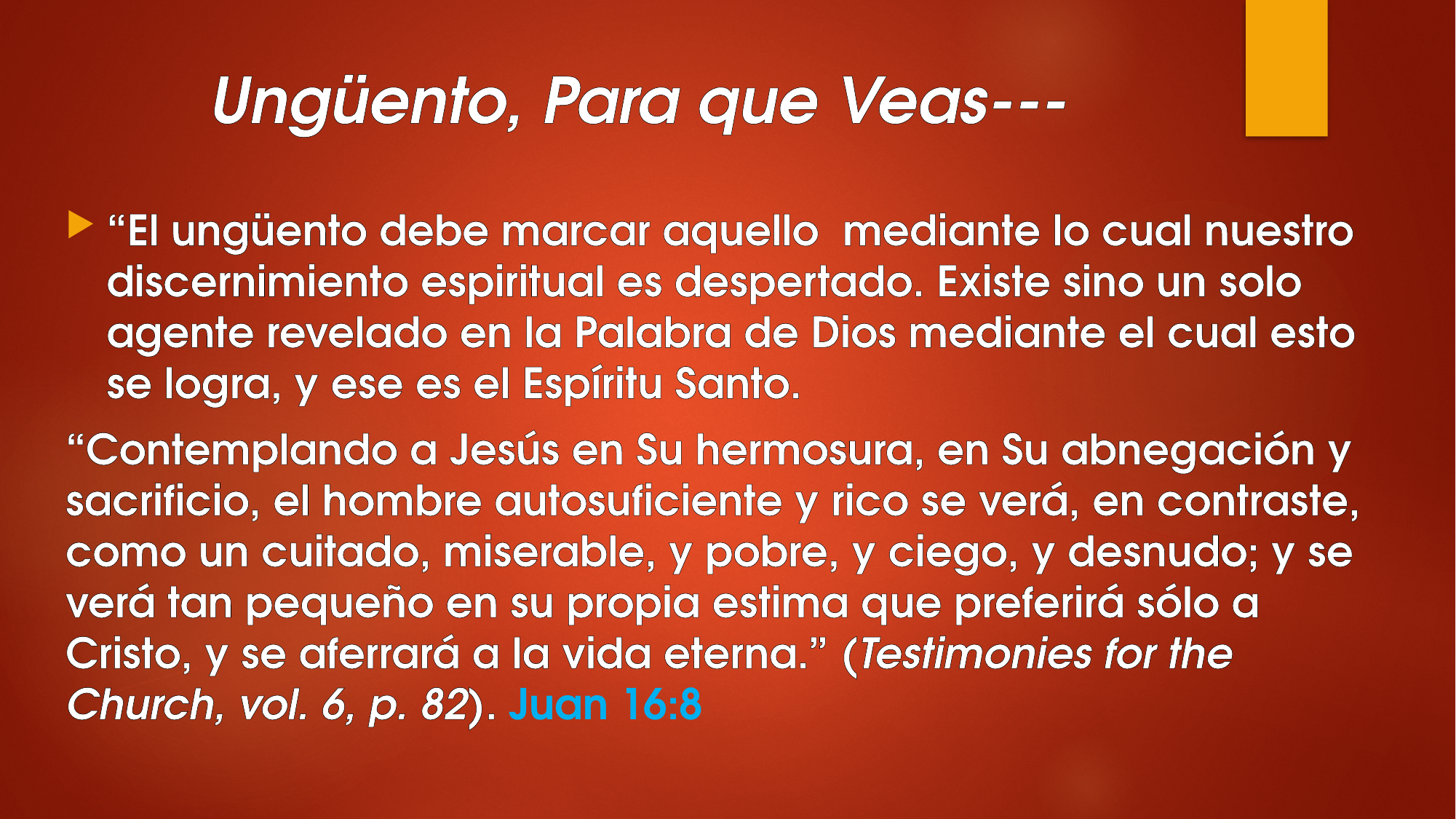

# Ungüento, Para que Veas---
“El ungüento debe marcar aquello  mediante lo cual nuestro discernimiento espiritual es despertado. Existe sino un solo agente revelado en la Palabra de Dios mediante el cual esto se logra, y ese es el Espíritu Santo.
“Contemplando a Jesús en Su hermosura, en Su abnegación y sacrificio, el hombre autosuficiente y rico se verá, en contraste, como un cuitado, miserable, y pobre, y ciego, y desnudo; y se verá tan pequeño en su propia estima que preferirá sólo a Cristo, y se aferrará a la vida eterna.” (Testimonies for the Church, vol. 6, p. 82). Juan 16:8